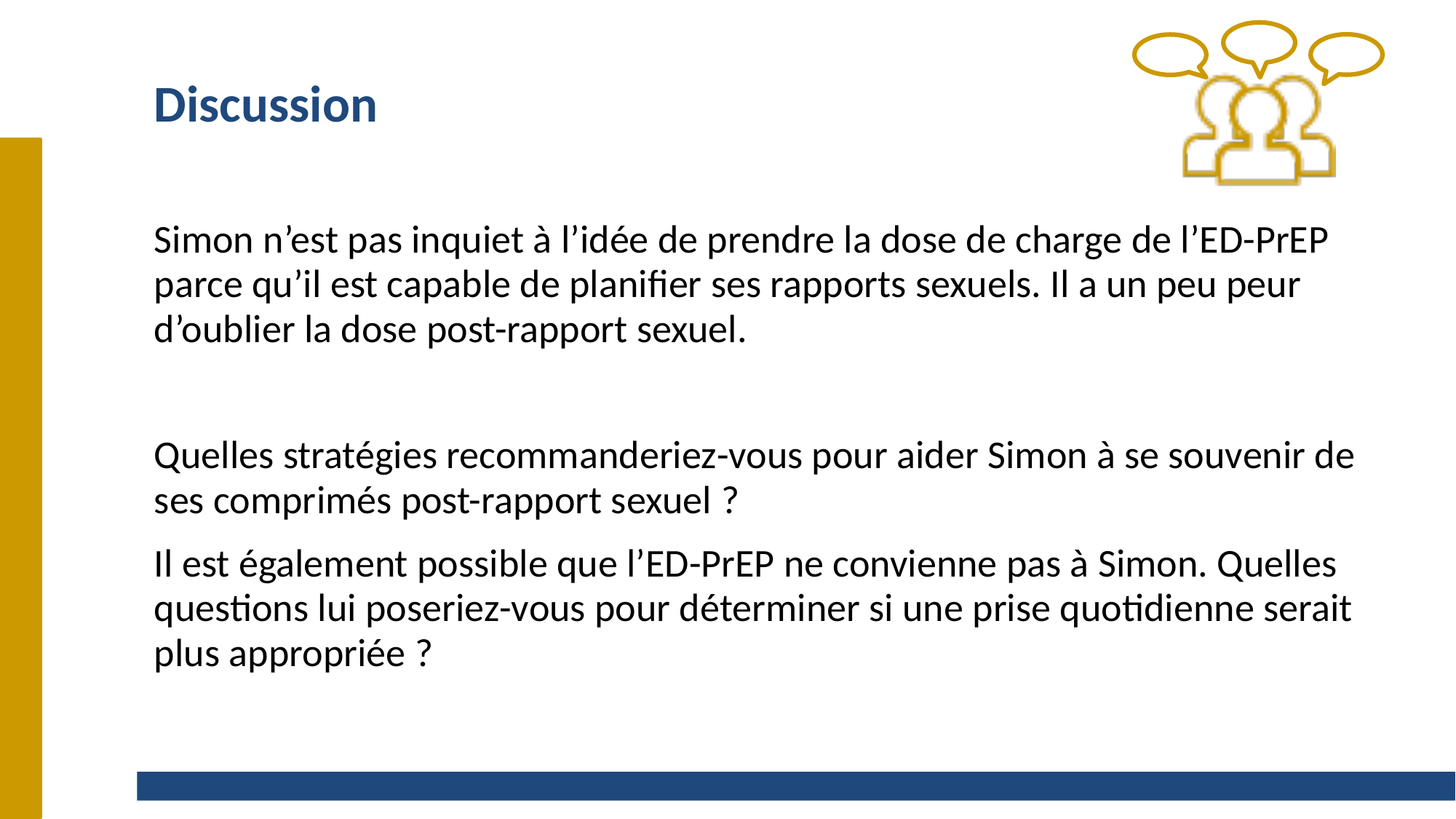

# Discussion
Simon n’est pas inquiet à l’idée de prendre la dose de charge de l’ED-PrEP parce qu’il est capable de planifier ses rapports sexuels. Il a un peu peur d’oublier la dose post-rapport sexuel.

Quelles stratégies recommanderiez-vous pour aider Simon à se souvenir de ses comprimés post-rapport sexuel ?
Il est également possible que l’ED-PrEP ne convienne pas à Simon. Quelles questions lui poseriez-vous pour déterminer si une prise quotidienne serait plus appropriée ?